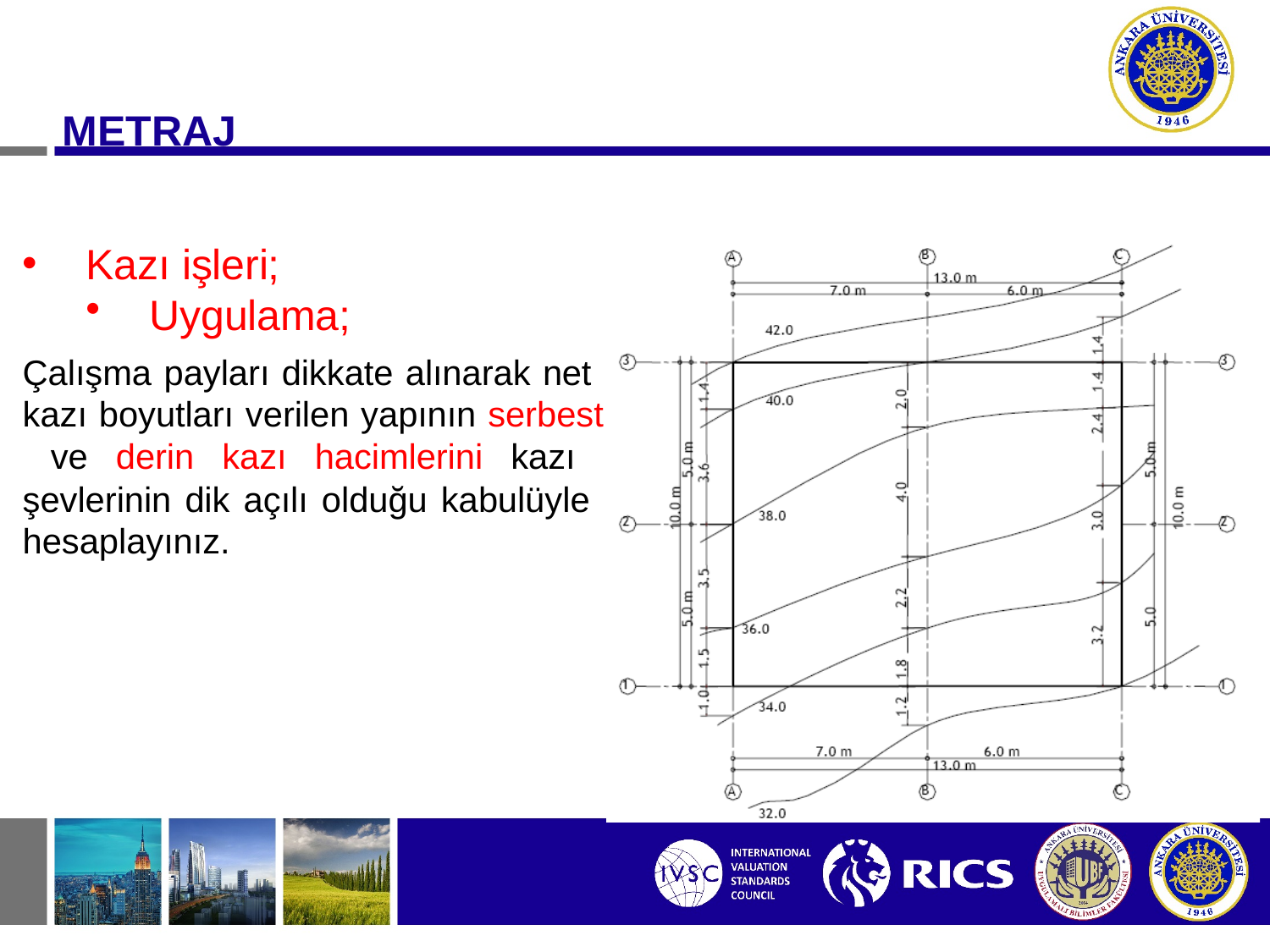

# METRAJ

Kazı işleri;
Uygulama;
Çalışma payları dikkate alınarak net  kazı boyutları verilen yapının serbest  ve derin kazı hacimlerini kazı  şevlerinin dik açılı olduğu kabulüyle  hesaplayınız.